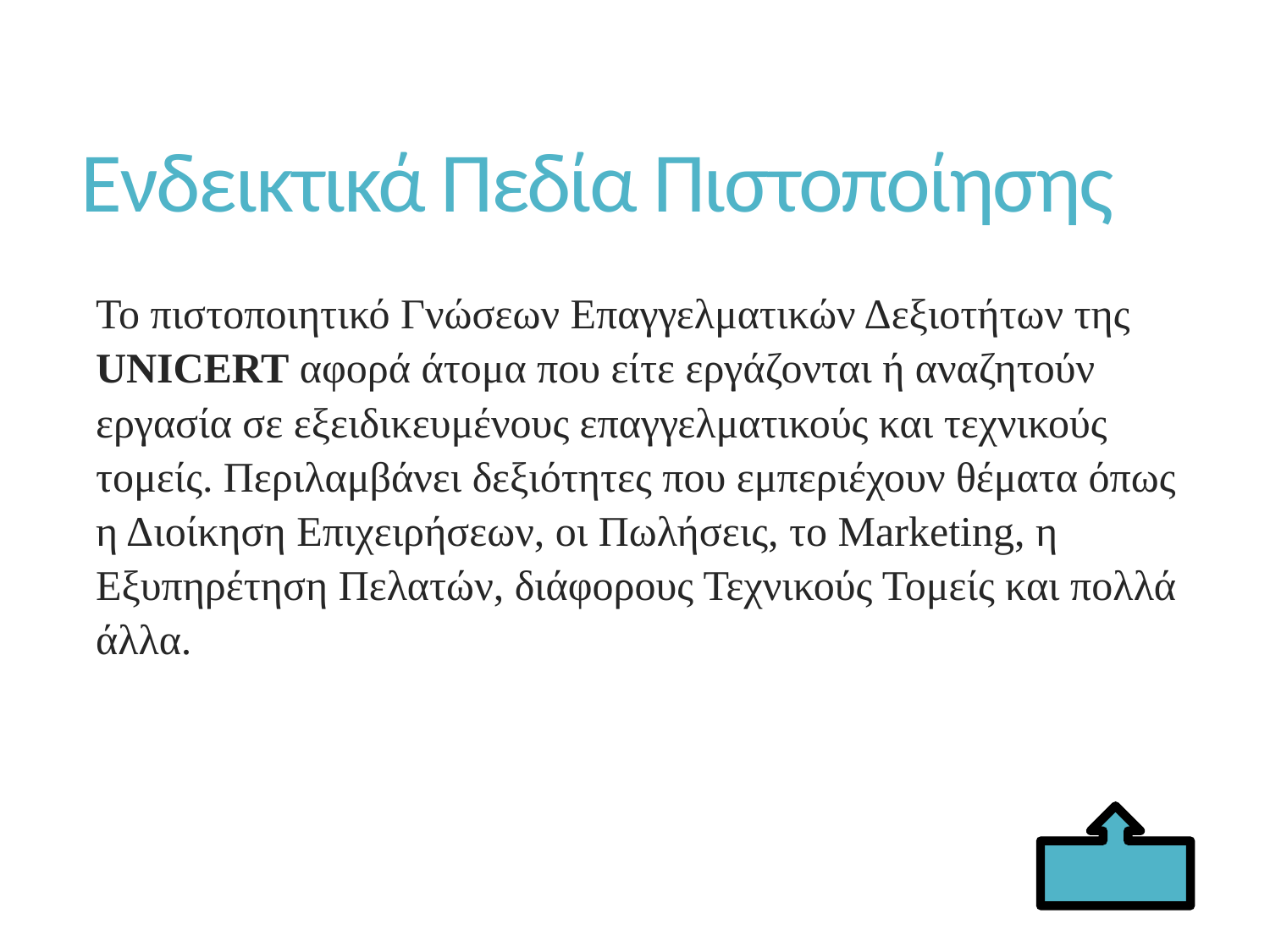

# Ενδεικτικά Πεδία Πιστοποίησης
Το πιστοποιητικό Γνώσεων Επαγγελματικών Δεξιοτήτων της UNICERT αφορά άτομα που είτε εργάζονται ή αναζητούν εργασία σε εξειδικευμένους επαγγελματικούς και τεχνικούς τομείς. Περιλαμβάνει δεξιότητες που εμπεριέχουν θέματα όπως η Διοίκηση Επιχειρήσεων, οι Πωλήσεις, το Marketing, η Εξυπηρέτηση Πελατών, διάφορους Τεχνικούς Τομείς και πολλά άλλα.